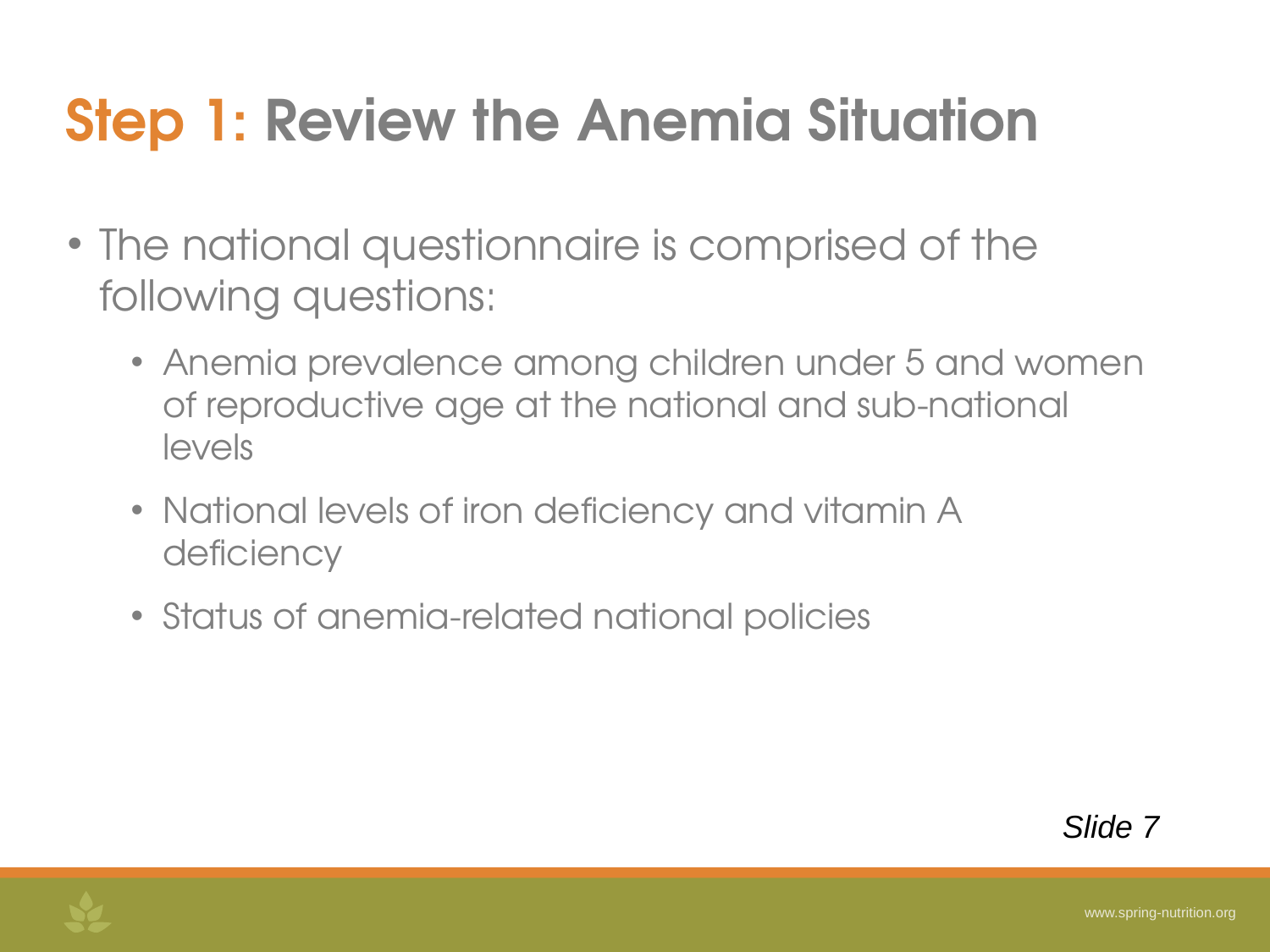

# Step 1: Review the Anemia Situation
The national questionnaire is comprised of the following questions:
Anemia prevalence among children under 5 and women of reproductive age at the national and sub-national levels
National levels of iron deficiency and vitamin A deficiency
Status of anemia-related national policies
Slide 7